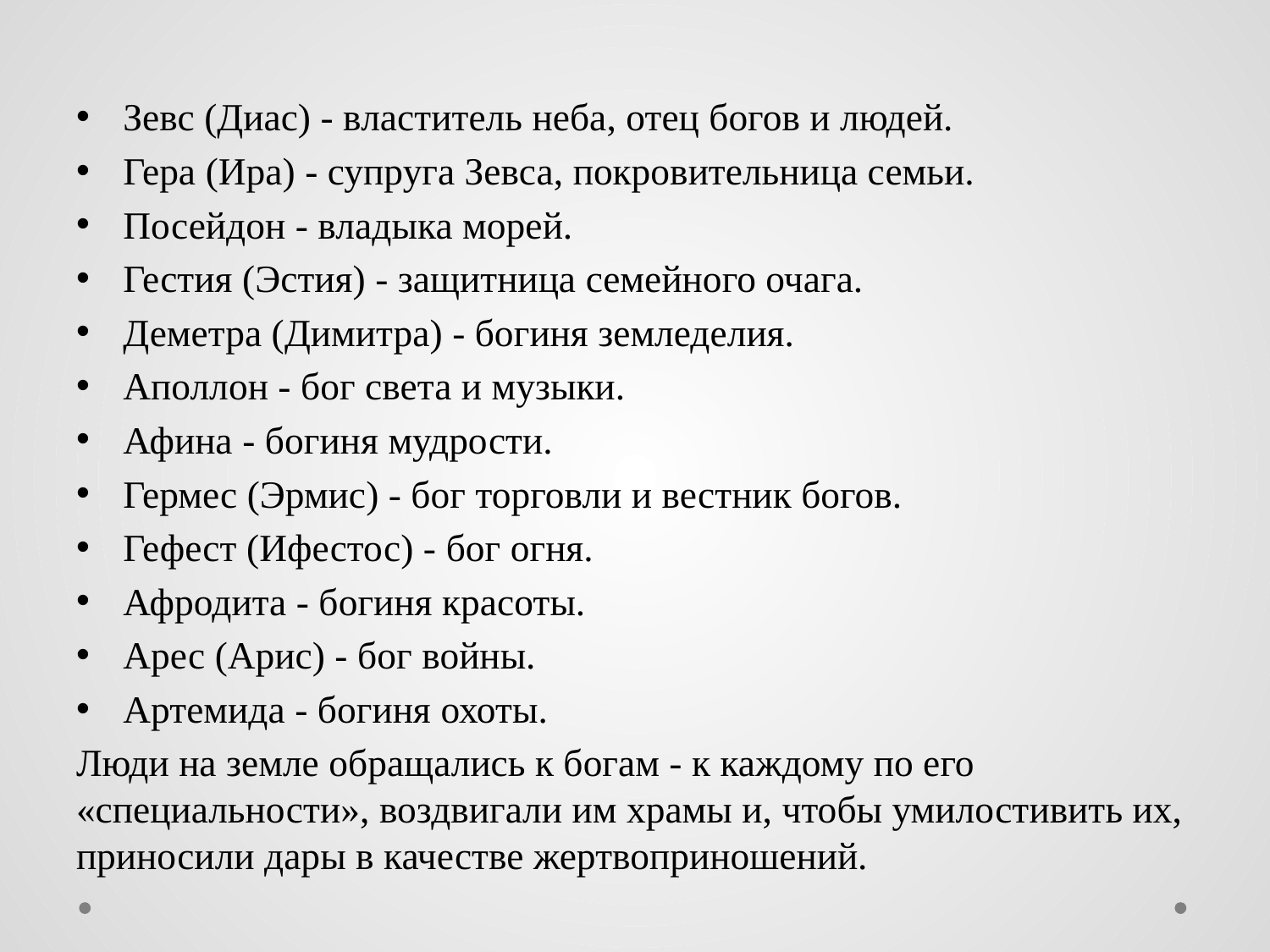

Зевс (Диас) - властитель неба, отец богов и людей.
Гера (Ира) - супруга Зевса, покровительница семьи.
Посейдон - владыка морей.
Гестия (Эстия) - защитница семейного очага.
Деметра (Димитра) - богиня земледелия.
Аполлон - бог света и музыки.
Афина - богиня мудрости.
Гермес (Эрмис) - бог торговли и вестник богов.
Гефест (Ифестос) - бог огня.
Афродита - богиня красоты.
Арес (Арис) - бог войны.
Артемида - богиня охоты.
Люди на земле обращались к богам - к каждому по его «специальности», воздвигали им храмы и, чтобы умилостивить их, приносили дары в качестве жертвоприношений.